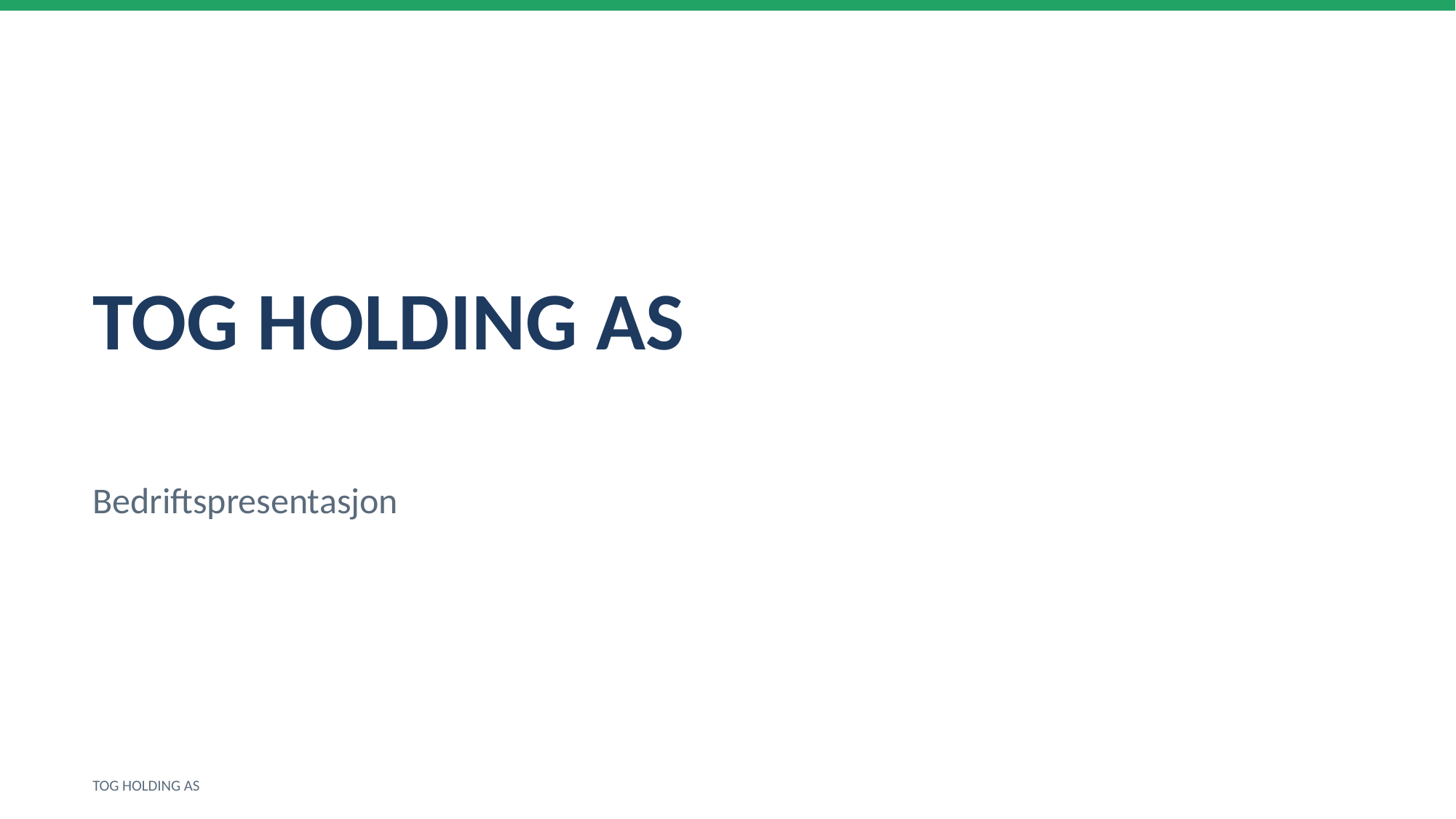

TOG HOLDING AS
Bedriftspresentasjon
TOG HOLDING AS